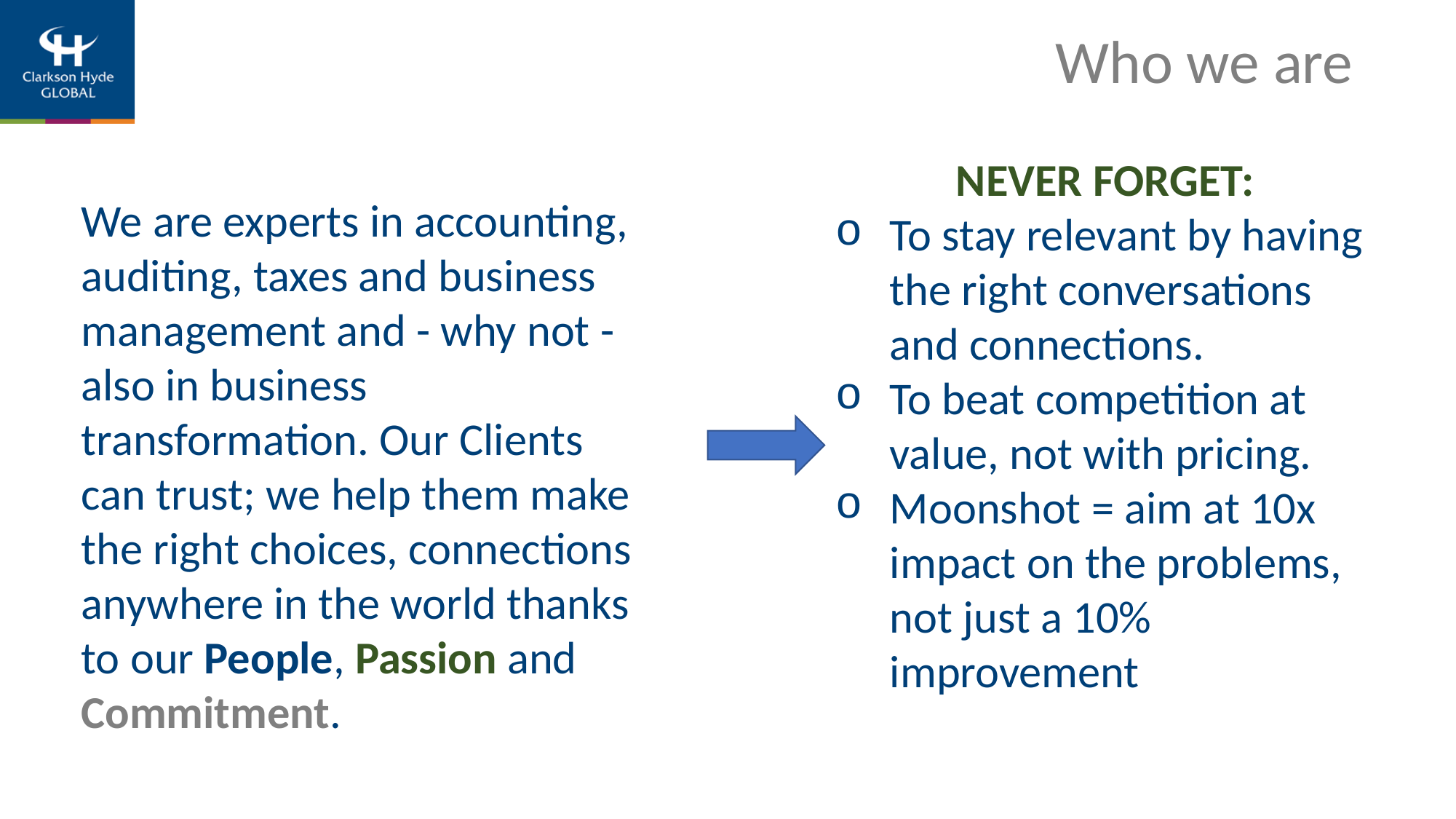

# Who we are
NEVER FORGET:
To stay relevant by having the right conversations and connections.
To beat competition at value, not with pricing.
Moonshot = aim at 10x impact on the problems, not just a 10% improvement
We are experts in accounting, auditing, taxes and business management and - why not - also in business transformation. Our Clients can trust; we help them make the right choices, connections anywhere in the world thanks to our People, Passion and Commitment.